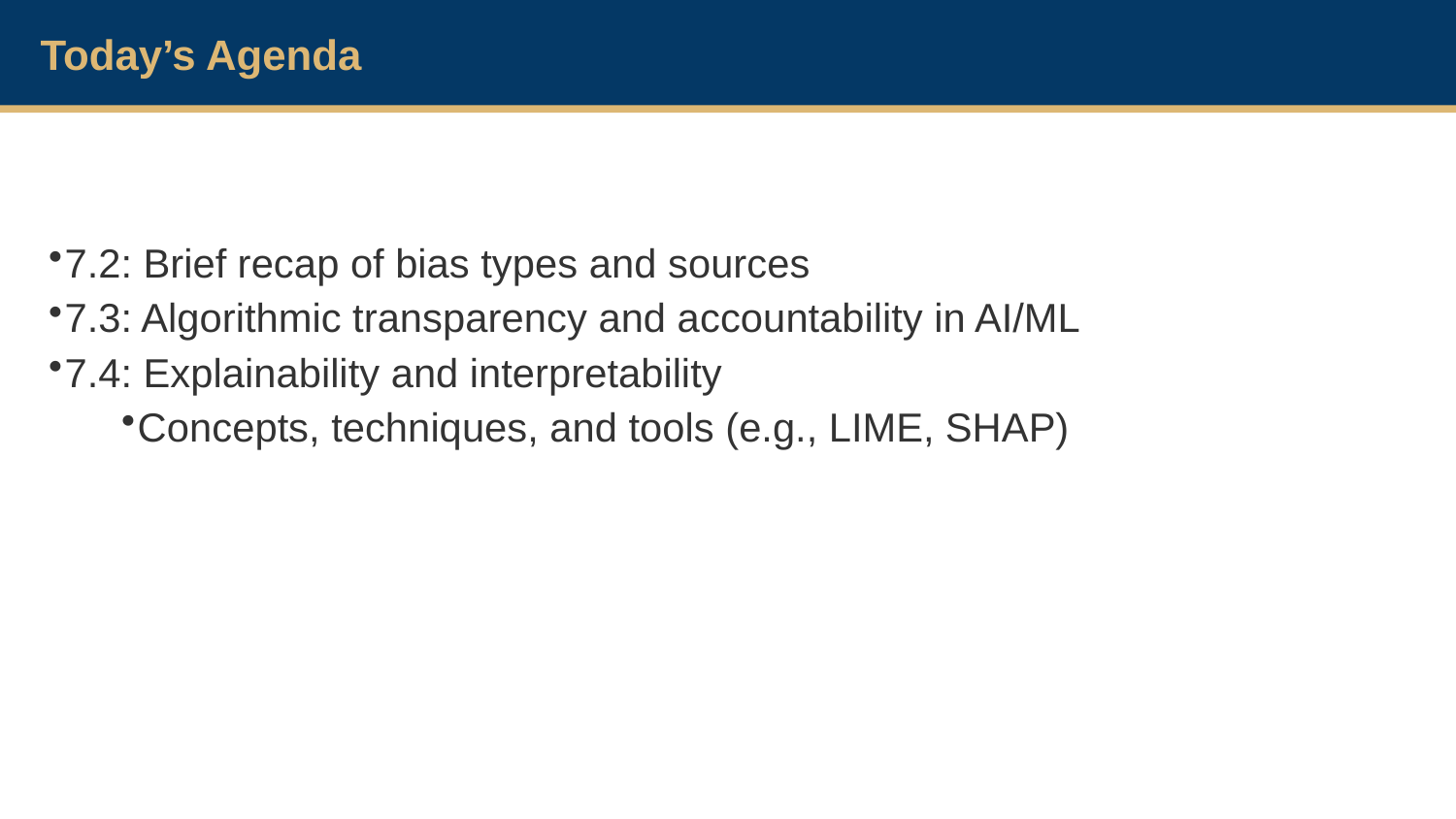

Today’s Agenda

7.2: Brief recap of bias types and sources
7.3: Algorithmic transparency and accountability in AI/ML
7.4: Explainability and interpretability
Concepts, techniques, and tools (e.g., LIME, SHAP)